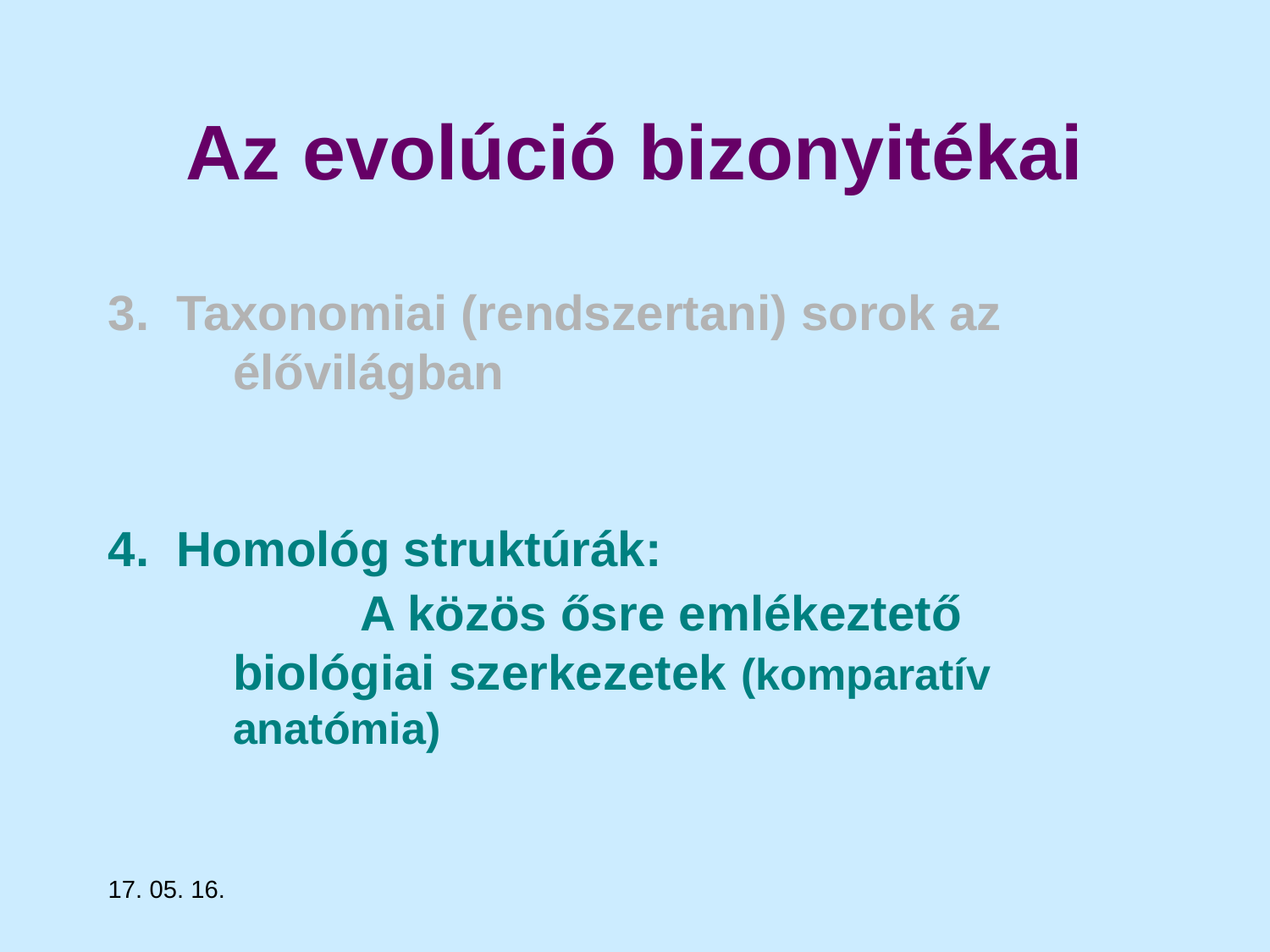

Az evolúció bizonyitékai
3.  Taxonomiai (rendszertani) sorok az  élővilágban

4.  Homológ struktúrák:
		A közös ősre emlékeztető biológiai szerkezetek (komparatív anatómia)
17. 05. 16.